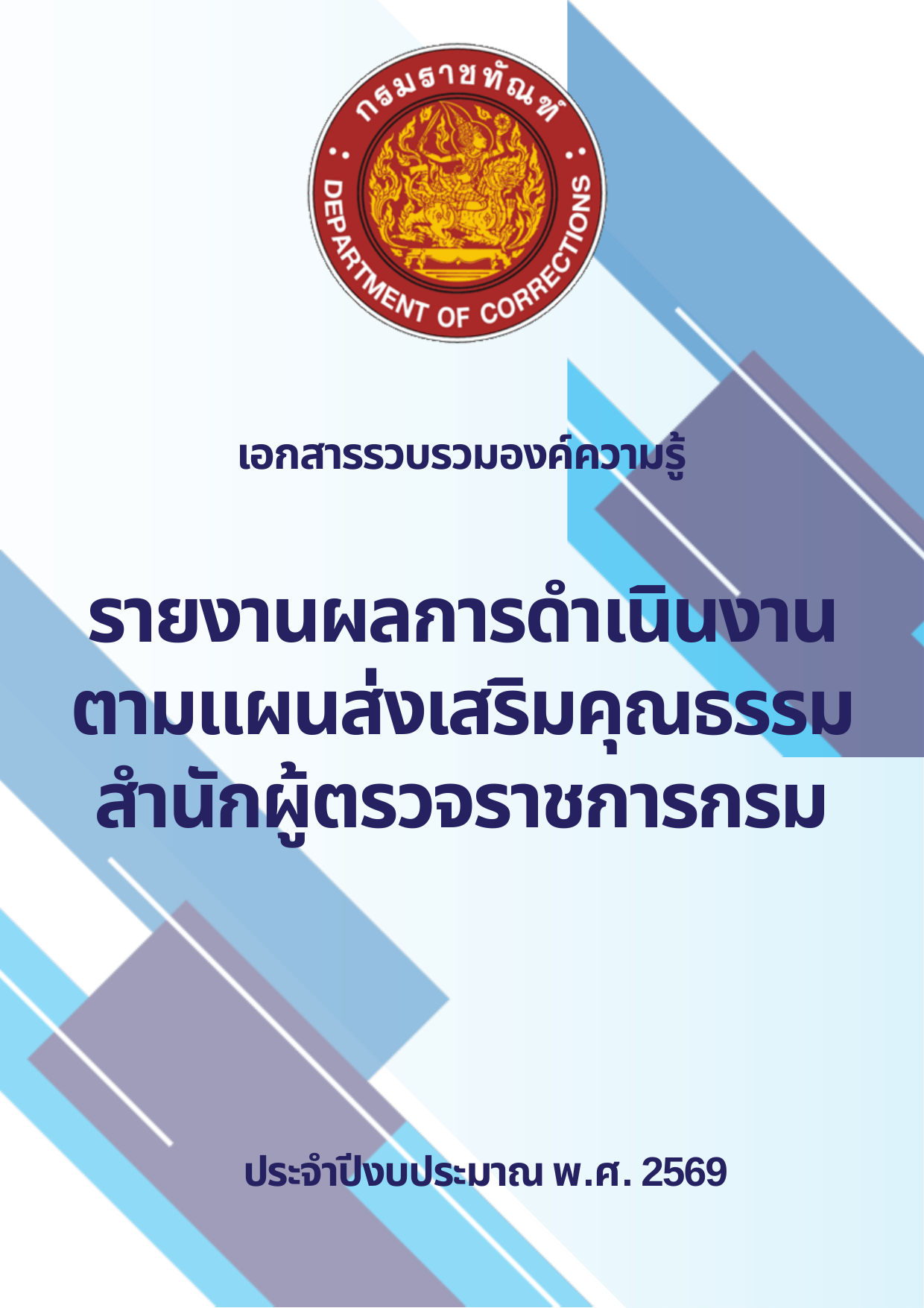

เอกสารรวบรวมองค์ความรู้

รายงานผลการดำเนินงานตามแผนส่งเสริมคุณธรรม สำนักผู้ตรวจราชการกรม

ประจำปีงบประมาณ พ.ศ. 2569